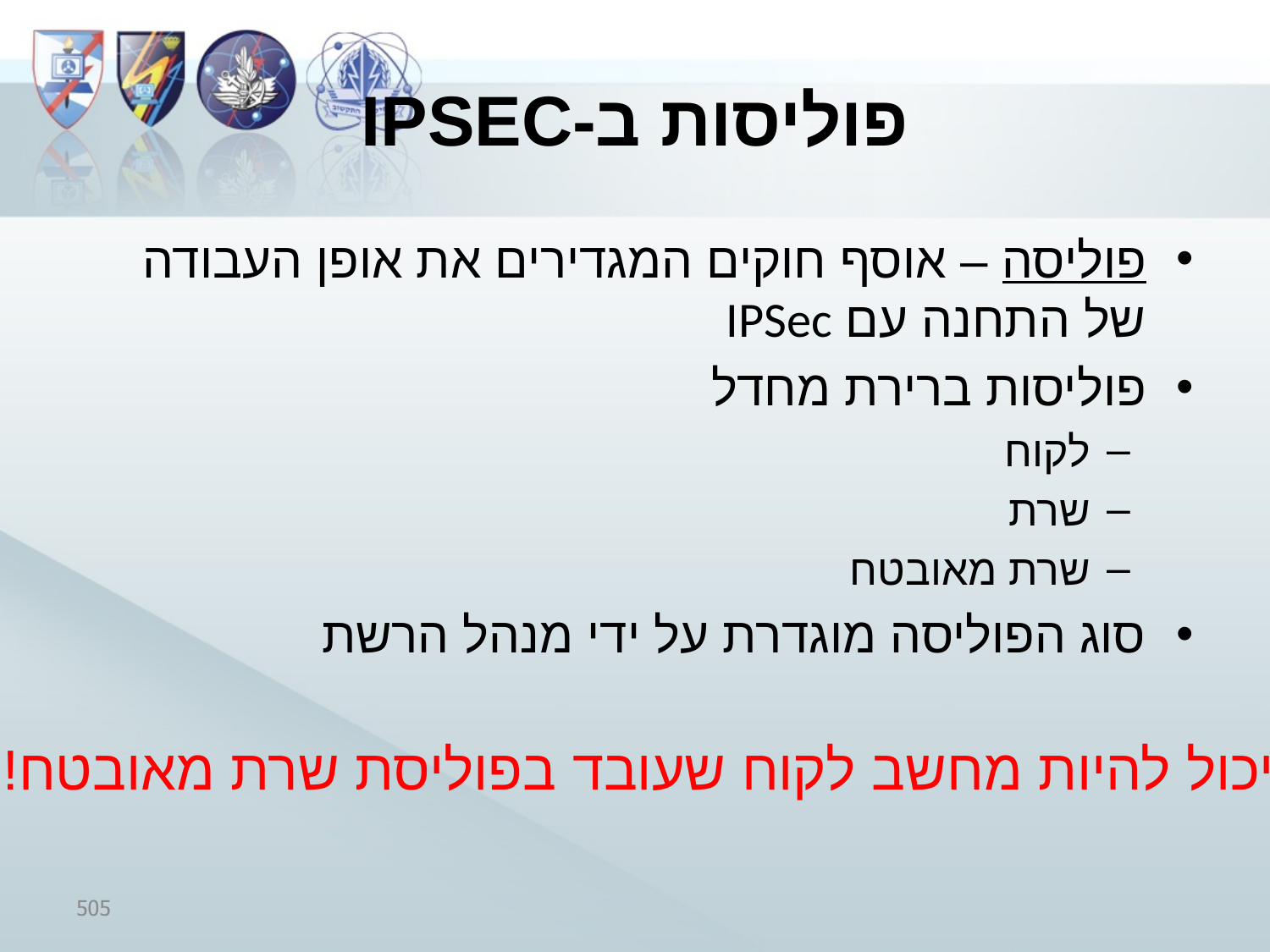

# פוליסות ב-IPSec
פוליסה – אוסף חוקים המגדירים את אופן העבודה של התחנה עם IPSec
פוליסות ברירת מחדל
לקוח
שרת
שרת מאובטח
סוג הפוליסה מוגדרת על ידי מנהל הרשת
יכול להיות מחשב לקוח שעובד בפוליסת שרת מאובטח!
505